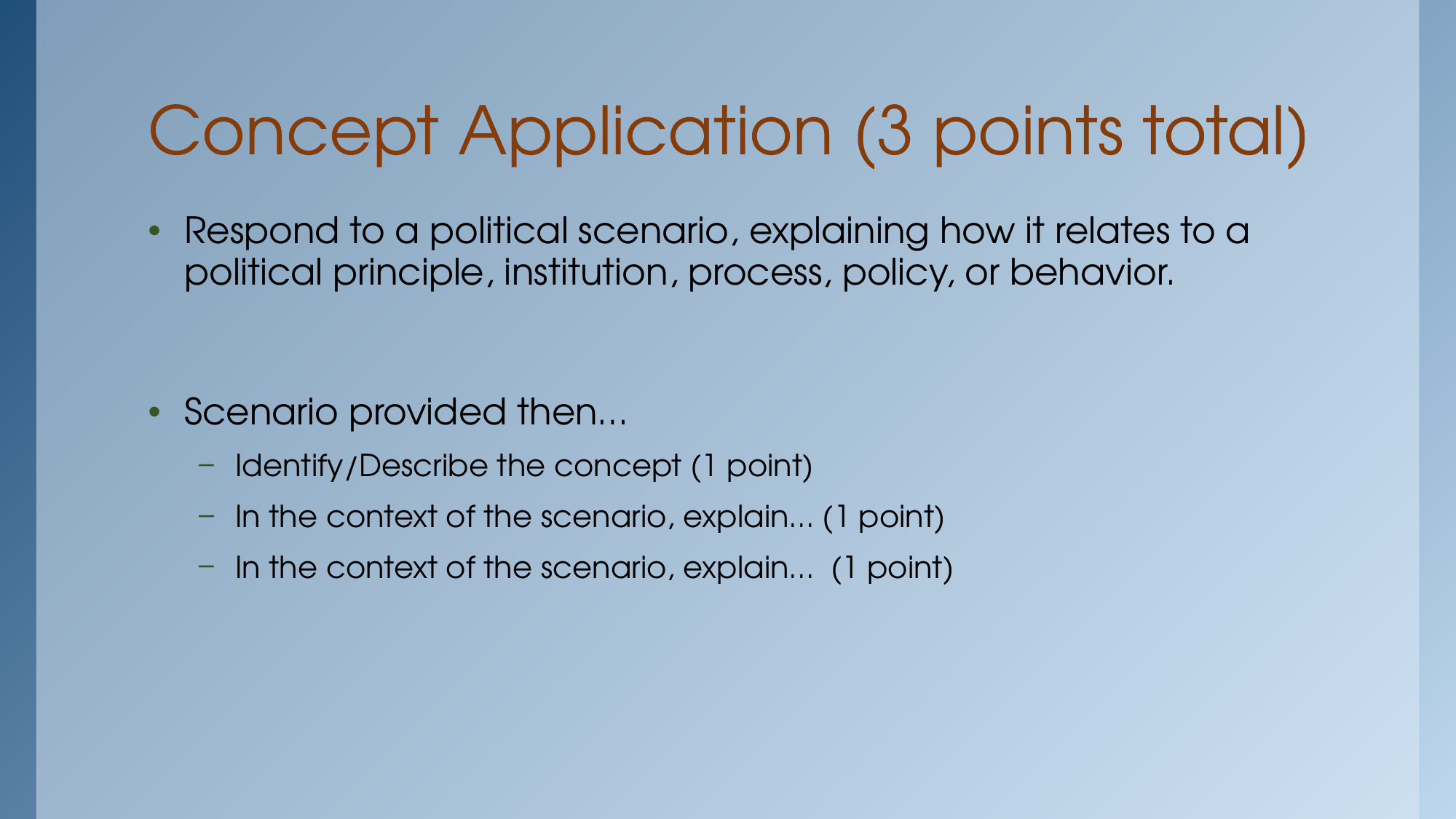

# Concept Application (3 points total)
Respond to a political scenario, explaining how it relates to a political principle, institution, process, policy, or behavior.

Scenario provided then…
Identify/Describe the concept (1 point)
In the context of the scenario, explain... (1 point)
In the context of the scenario, explain...  (1 point)